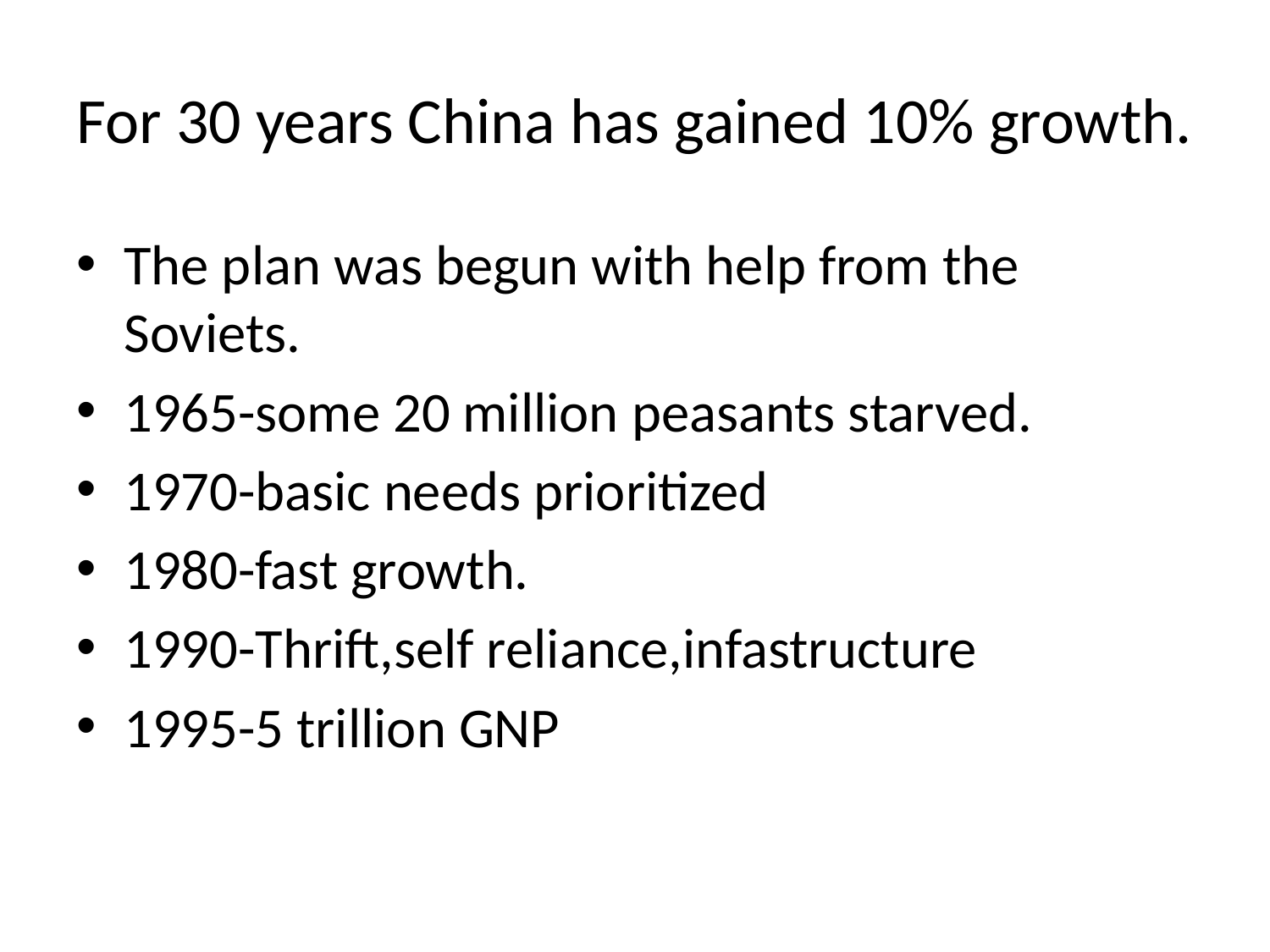

# For 30 years China has gained 10% growth.
The plan was begun with help from the Soviets.
1965-some 20 million peasants starved.
1970-basic needs prioritized
1980-fast growth.
1990-Thrift,self reliance,infastructure
1995-5 trillion GNP